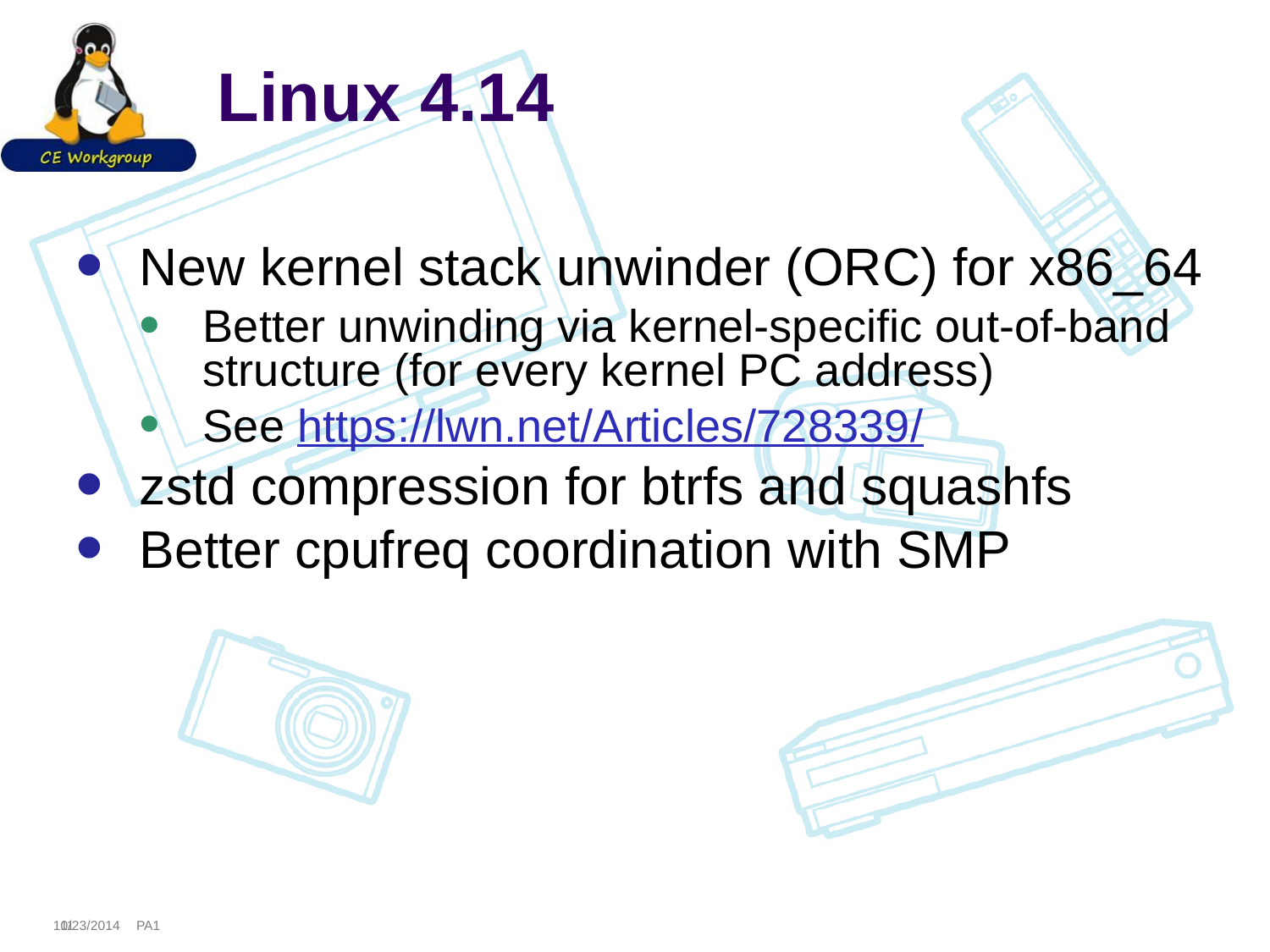

# Linux 4.14
New kernel stack unwinder (ORC) for x86_64
Better unwinding via kernel-specific out-of-band structure (for every kernel PC address)
See https://lwn.net/Articles/728339/
zstd compression for btrfs and squashfs
Better cpufreq coordination with SMP